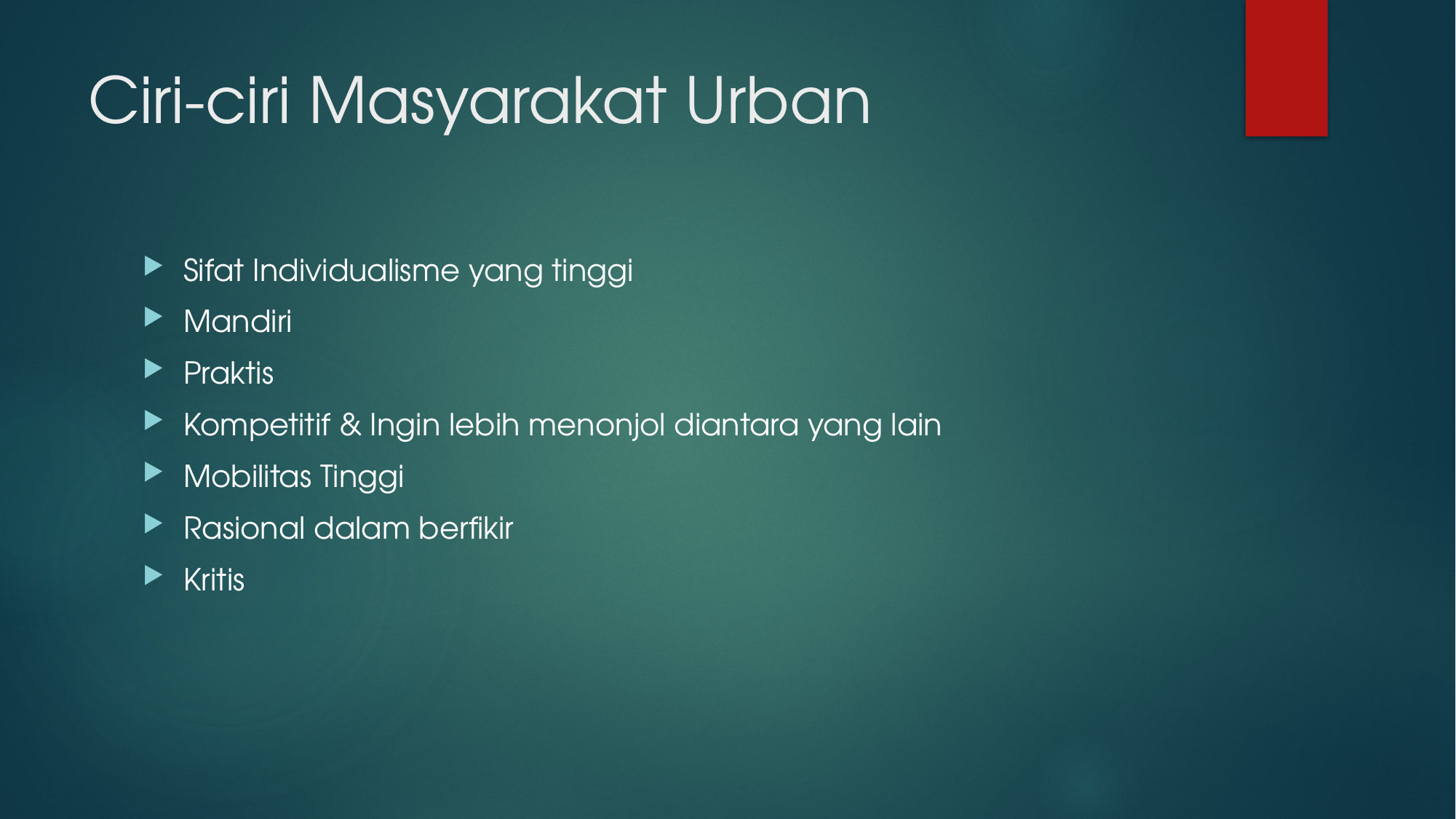

# Ciri-ciri Masyarakat Urban
Sifat Individualisme yang tinggi
Mandiri
Praktis
Kompetitif & Ingin lebih menonjol diantara yang lain
Mobilitas Tinggi
Rasional dalam berfikir
Kritis